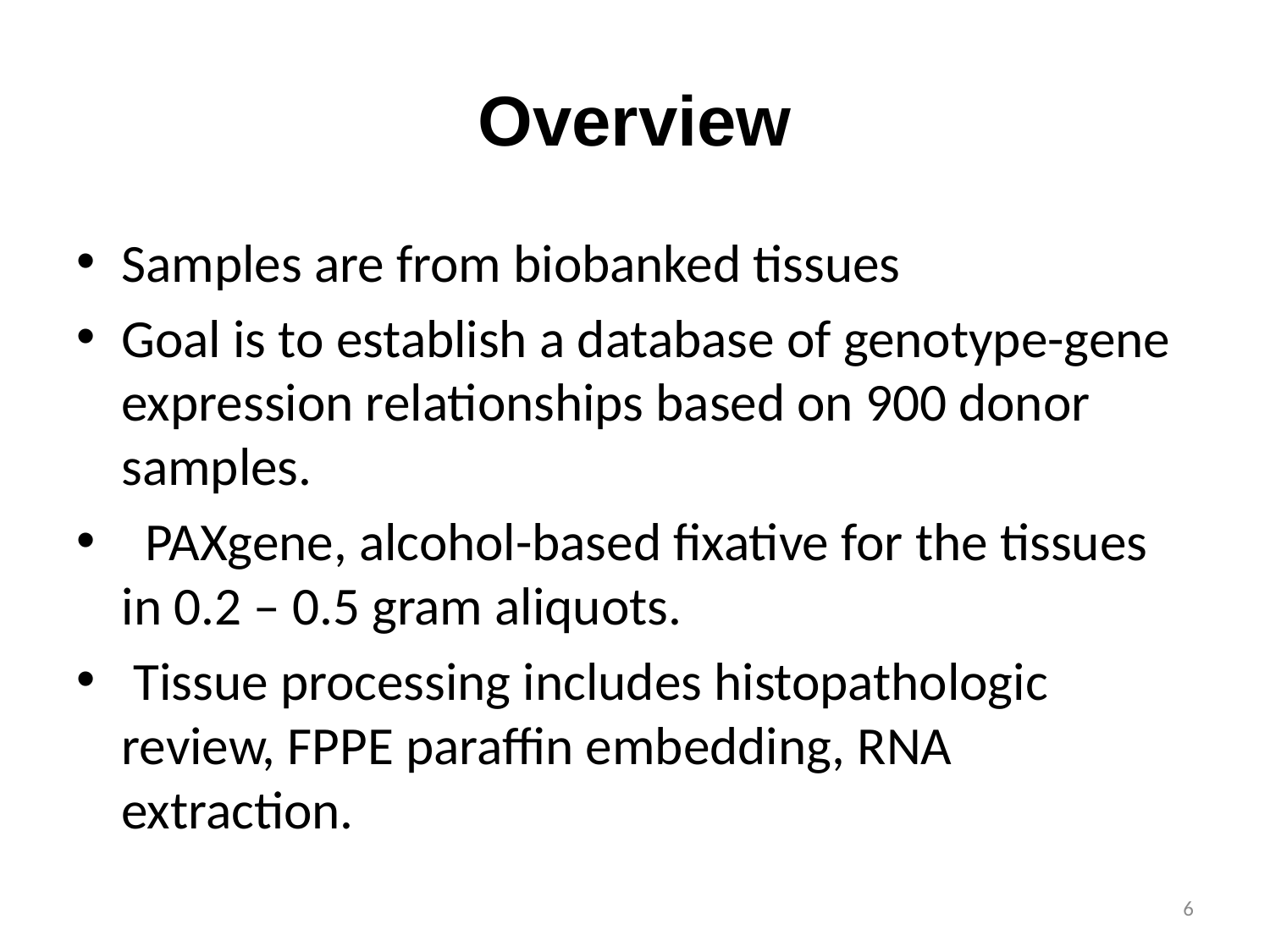

# Overview
Samples are from biobanked tissues
Goal is to establish a database of genotype-gene expression relationships based on 900 donor samples.
  PAXgene, alcohol-based fixative for the tissues in 0.2 – 0.5 gram aliquots.
 Tissue processing includes histopathologic review, FPPE paraffin embedding, RNA extraction.
6